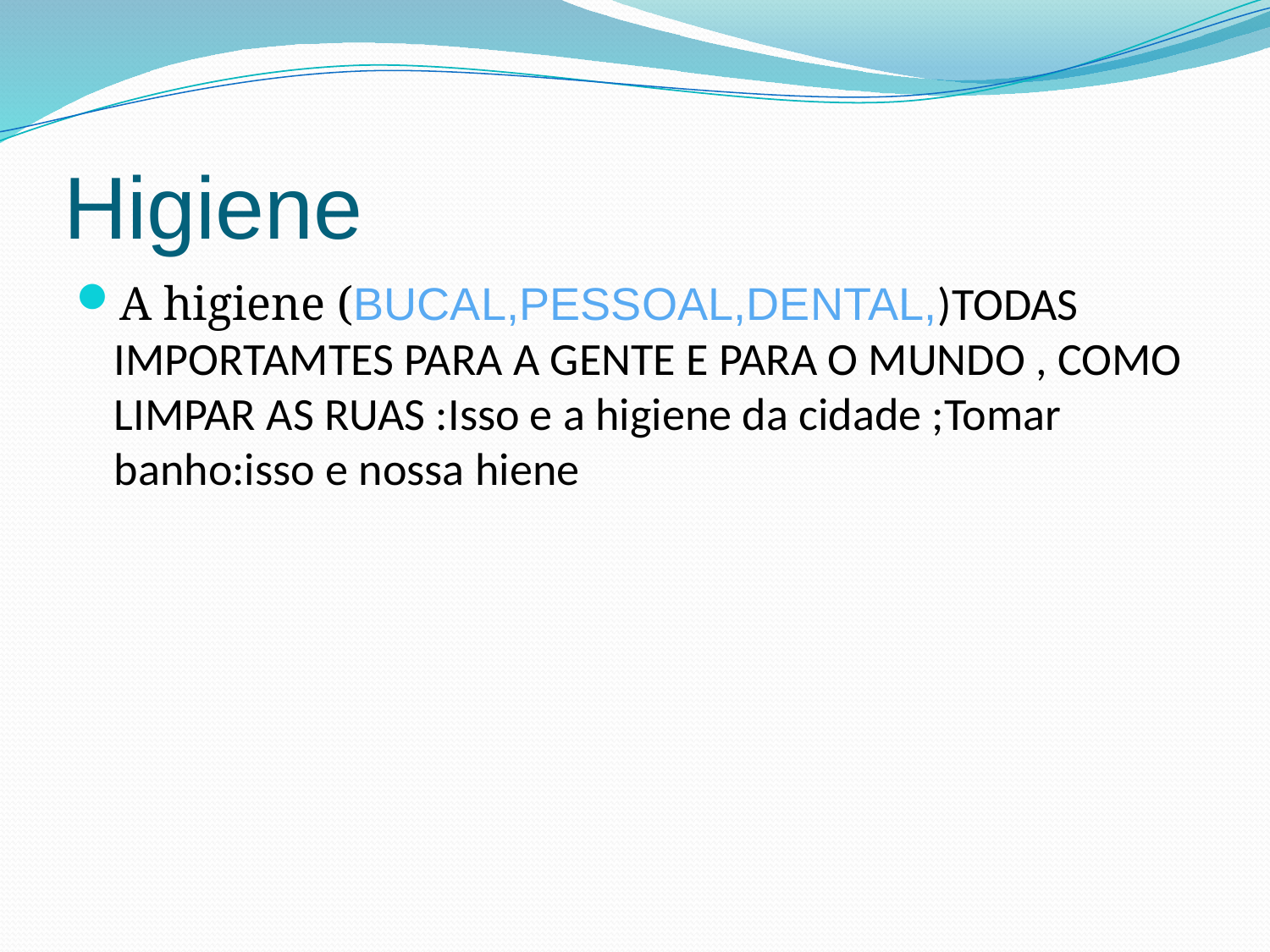

# Higiene
A higiene (BUCAL,PESSOAL,DENTAL,)TODAS IMPORTAMTES PARA A GENTE E PARA O MUNDO , COMO LIMPAR AS RUAS :Isso e a higiene da cidade ;Tomar banho:isso e nossa hiene